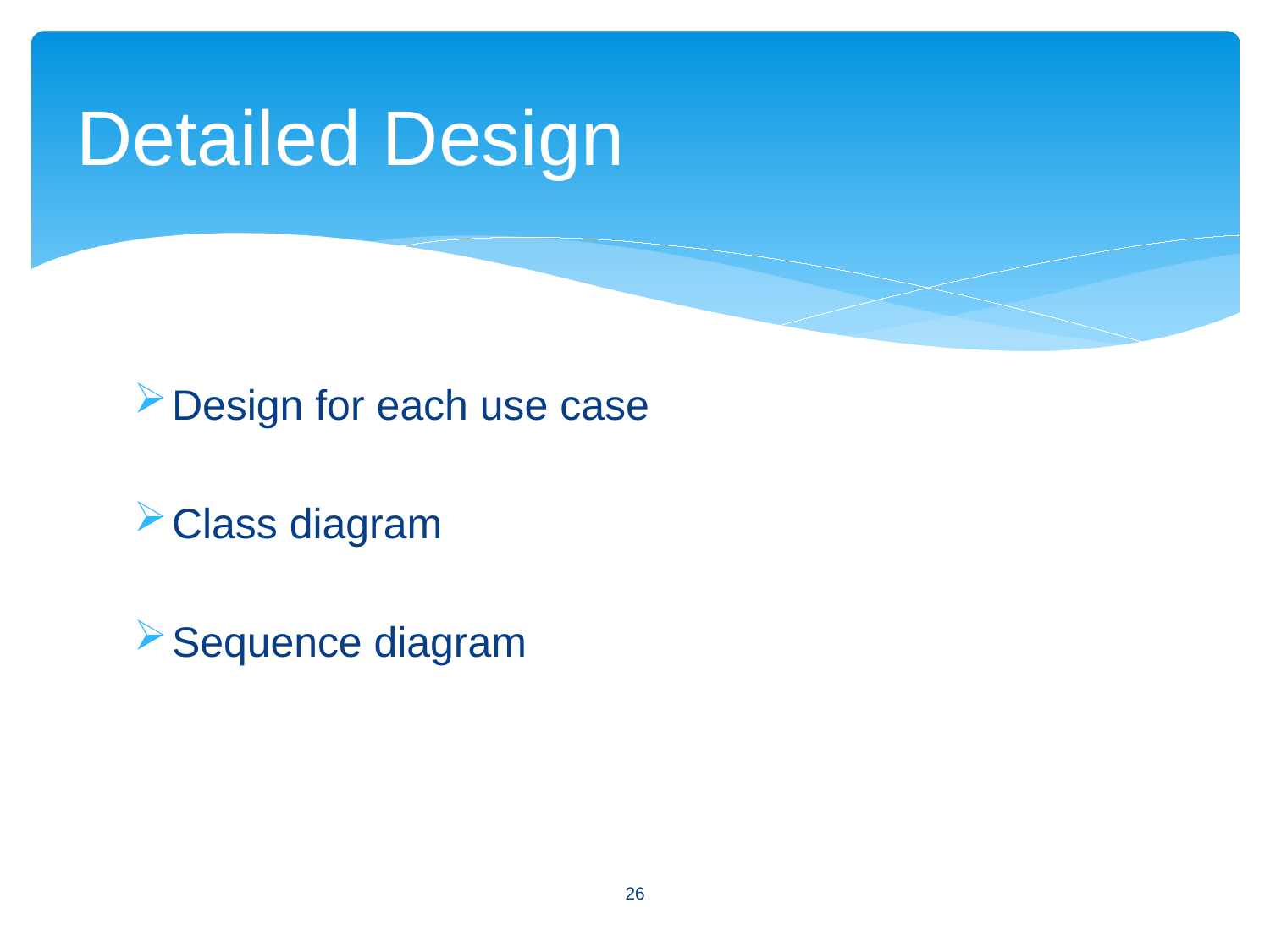

# Detailed Design
Design for each use case

Class diagram

Sequence diagram

26